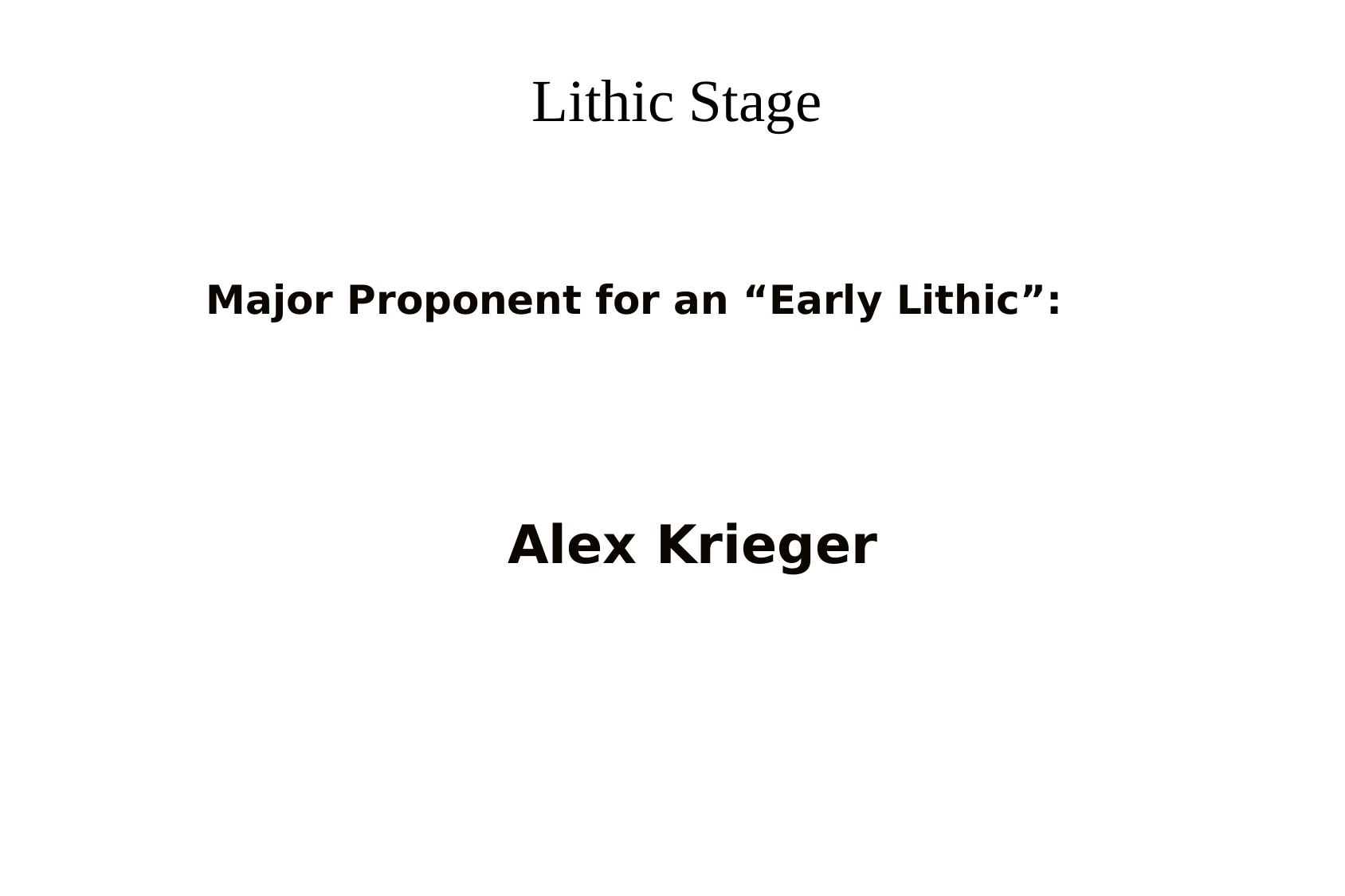

# Lithic Stage
Major Proponent for an “Early Lithic”:
 Alex Krieger